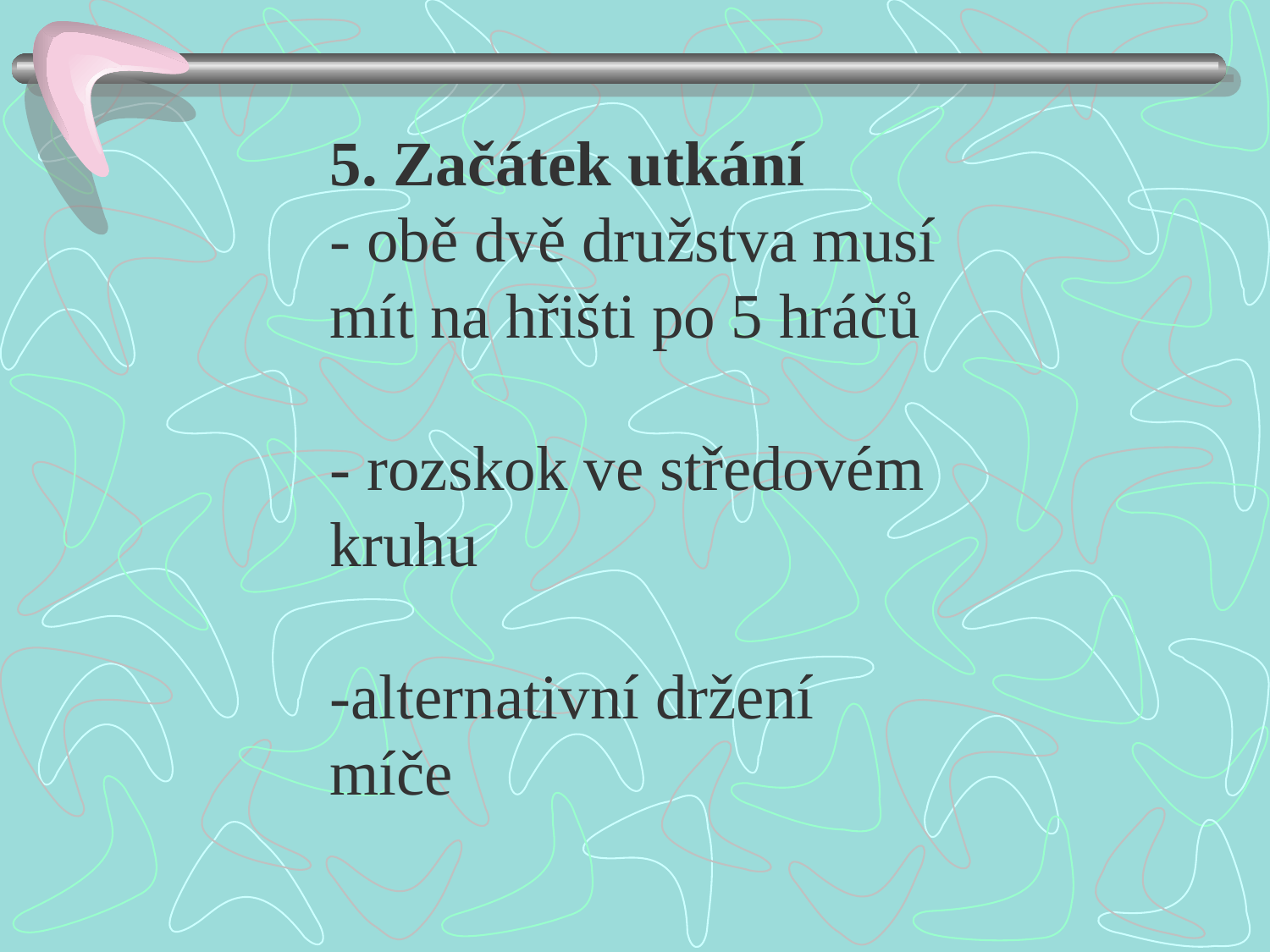

5. Začátek utkání
- obě dvě družstva musí mít na hřišti po 5 hráčů
- rozskok ve středovém kruhu

-alternativní držení míče